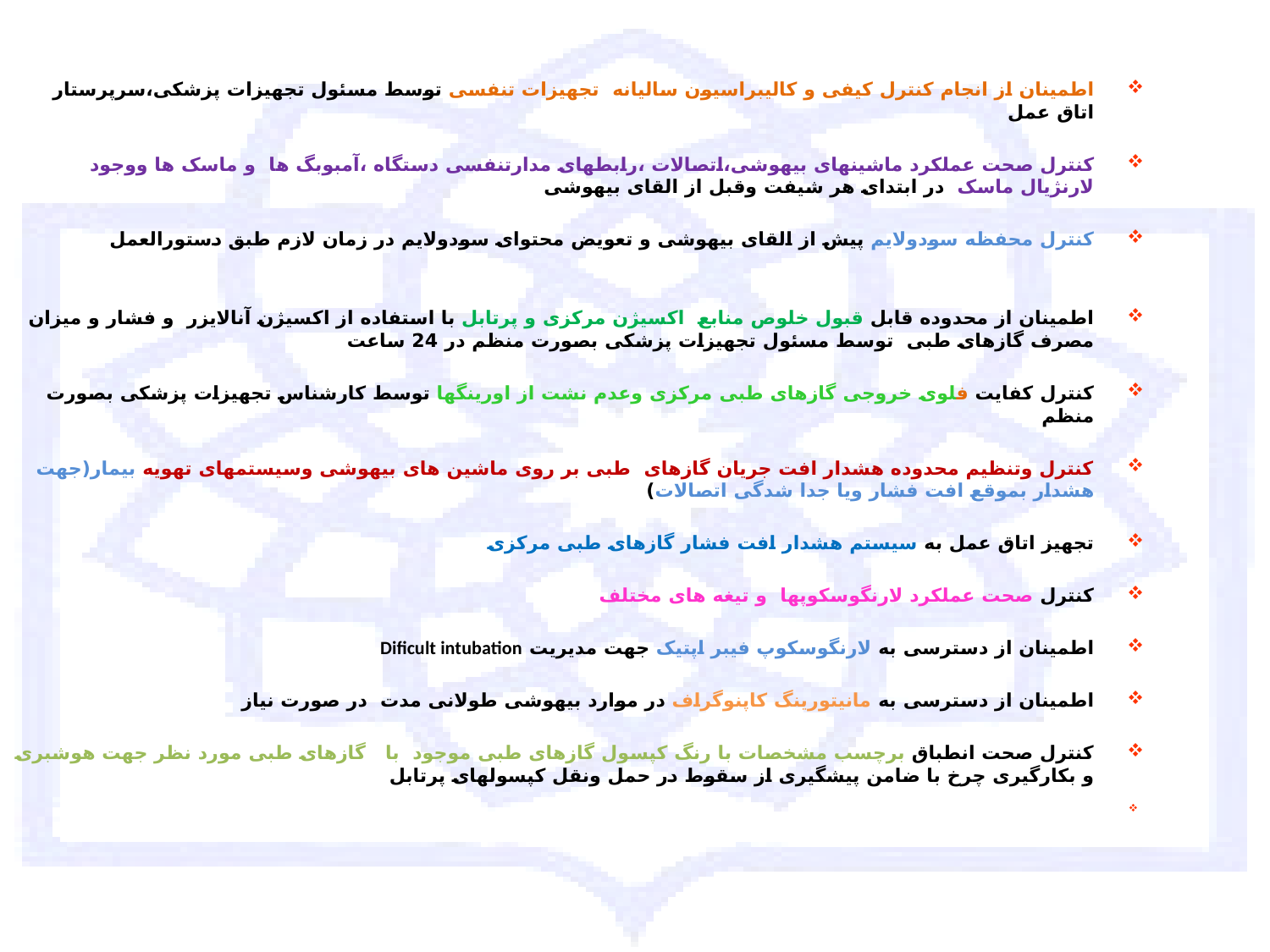

اطمینان از انجام کنترل کیفی و کالیبراسیون سالیانه  تجهیزات تنفسی توسط مسئول تجهیزات پزشکی،سرپرستار اتاق عمل

کنترل صحت عملکرد ماشینهای بیهوشی،اتصالات ،رابطهای مدارتنفسی دستگاه ،آمبوبگ ها  و ماسک ها ووجود لارنژیال ماسک  در ابتدای هر شیفت وقبل از القای بیهوشی

کنترل محفظه سودولایم پیش از القای بیهوشی و تعویض محتوای سودولایم در زمان لازم طبق دستورالعمل

اطمینان از محدوده قابل قبول خلوص منابع  اکسیژن مرکزی و پرتابل با استفاده از اکسیژن آنالایزر  و فشار و میزان مصرف گازهای طبی  توسط مسئول تجهیزات پزشکی بصورت منظم در 24 ساعت

کنترل کفایت فلوی خروجی گازهای طبی مرکزی وعدم نشت از اورینگها توسط کارشناس تجهیزات پزشکی بصورت منظم

کنترل وتنظیم محدوده هشدار افت جریان گازهای  طبی بر روی ماشین های بیهوشی وسیستمهای تهویه بیمار(جهت هشدار بموقع افت فشار ویا جدا شدگی اتصالات)

تجهیز اتاق عمل به سیستم هشدار افت فشار گازهای طبی مرکزی

کنترل صحت عملکرد لارنگوسکوپها  و تیغه های مختلف

اطمینان از دسترسی به لارنگوسکوپ فیبر اپتیک جهت مدیریت Dificult intubation

اطمینان از دسترسی به مانیتورینگ کاپنوگراف در موارد بیهوشی طولانی مدت  در صورت نیاز

کنترل صحت انطباق برچسب مشخصات با رنگ کپسول گازهای طبی موجود  با   گازهای طبی مورد نظر جهت هوشبری و بکارگیری چرخ با ضامن پیشگیری از سقوط در حمل ونقل کپسولهای پرتابل